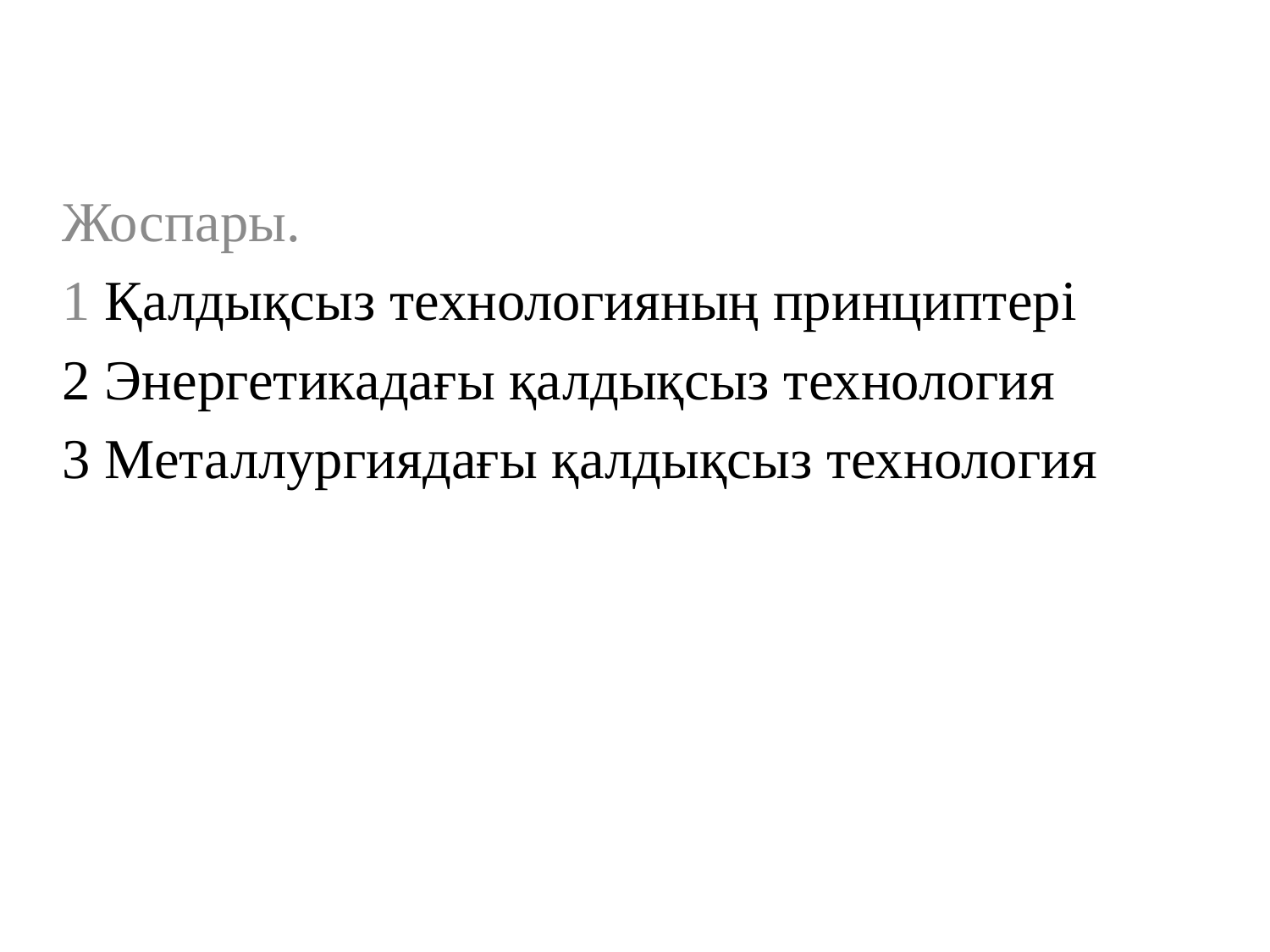

Жоспары.
1 Қалдықсыз технологияның принциптері
2 Энергетикадағы қалдықсыз технология
3 Металлургиядағы қалдықсыз технология